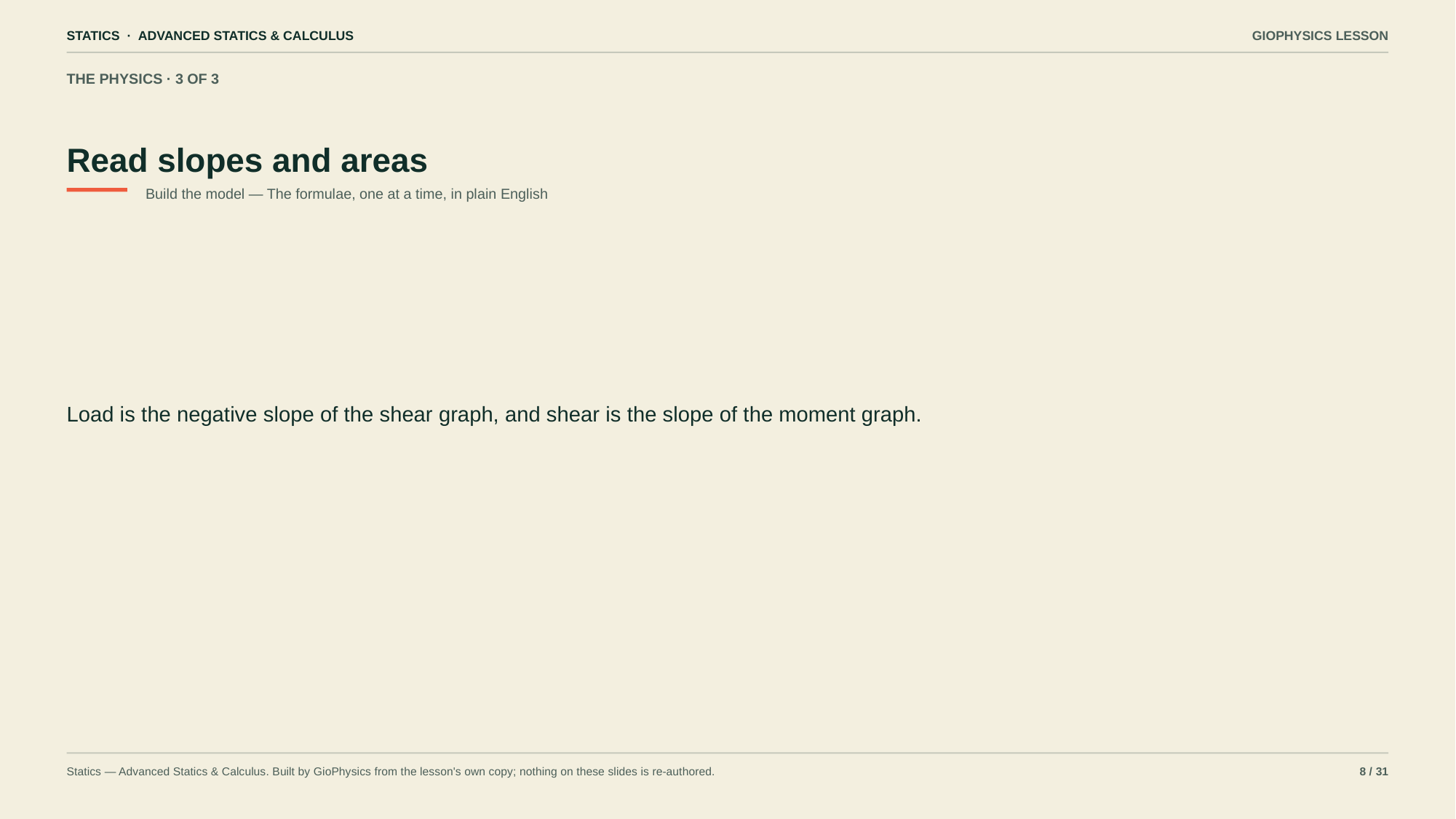

STATICS  ·  ADVANCED STATICS & CALCULUS
GIOPHYSICS LESSON

THE PHYSICS · 3 OF 3
Read slopes and areas
Build the model — The formulae, one at a time, in plain English

Load is the negative slope of the shear graph, and shear is the slope of the moment graph.

Statics — Advanced Statics & Calculus. Built by GioPhysics from the lesson's own copy; nothing on these slides is re-authored.
8 / 31